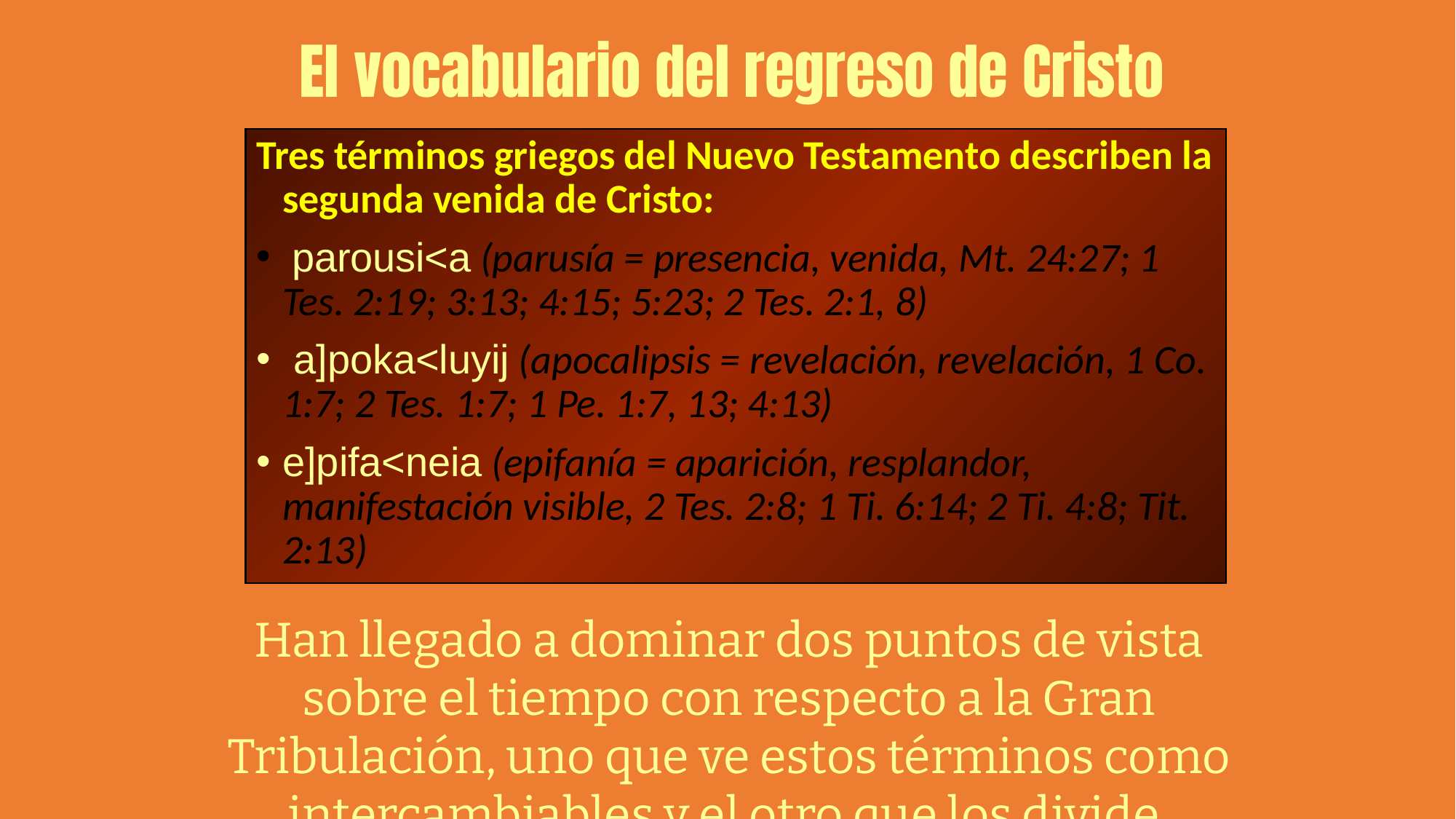

El vocabulario del regreso de Cristo
Tres términos griegos del Nuevo Testamento describen la segunda venida de Cristo:
 parousi<a (parusía = presencia, venida, Mt. 24:27; 1 Tes. 2:19; 3:13; 4:15; 5:23; 2 Tes. 2:1, 8)
 a]poka<luyij (apocalipsis = revelación, revelación, 1 Co. 1:7; 2 Tes. 1:7; 1 Pe. 1:7, 13; 4:13)
e]pifa<neia (epifanía = aparición, resplandor, manifestación visible, 2 Tes. 2:8; 1 Ti. 6:14; 2 Ti. 4:8; Tit. 2:13)
Han llegado a dominar dos puntos de vista sobre el tiempo con respecto a la Gran Tribulación, uno que ve estos términos como intercambiables y el otro que los divide.